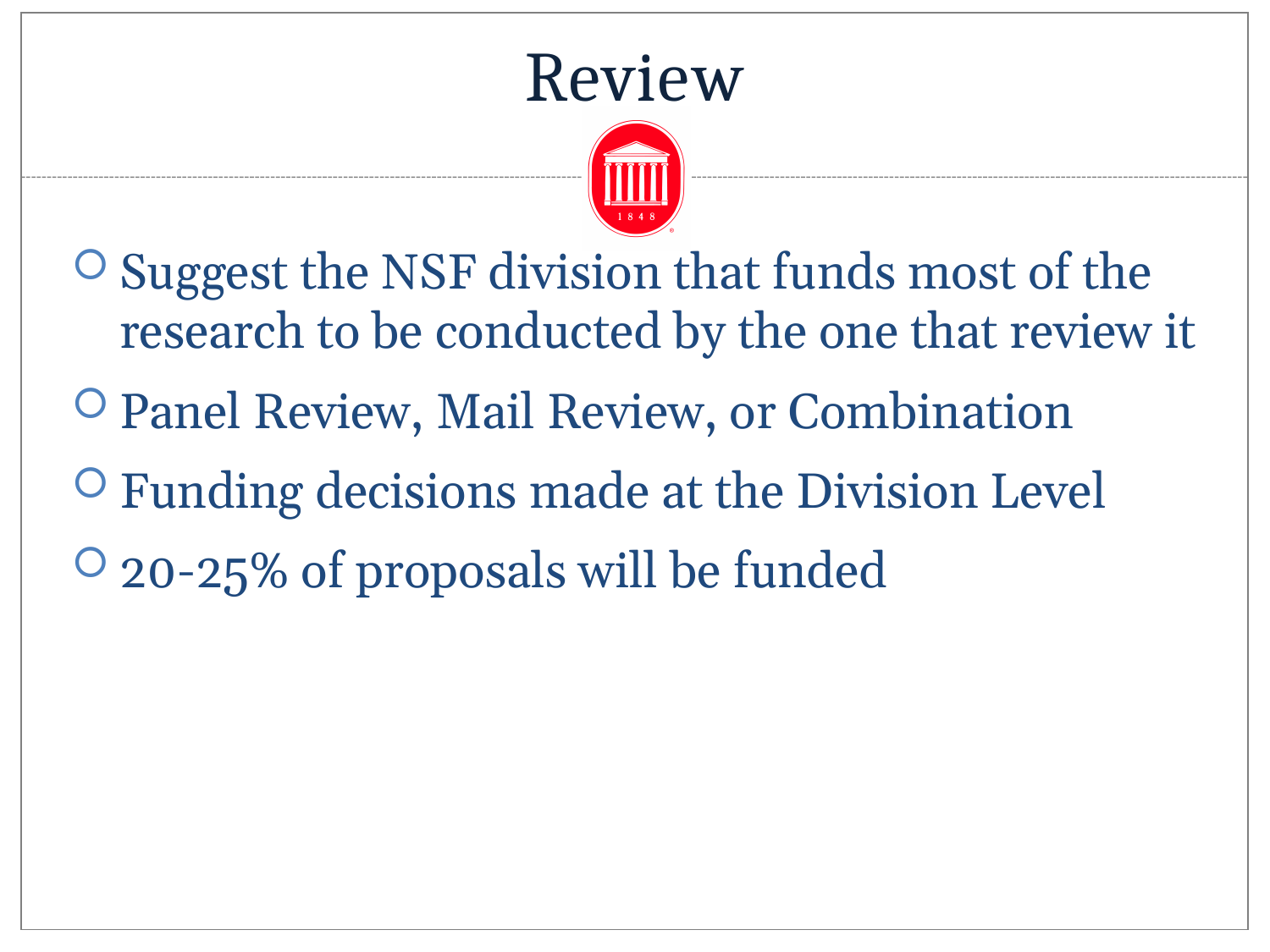

# Review
Suggest the NSF division that funds most of the research to be conducted by the one that review it
Panel Review, Mail Review, or Combination
Funding decisions made at the Division Level
20-25% of proposals will be funded